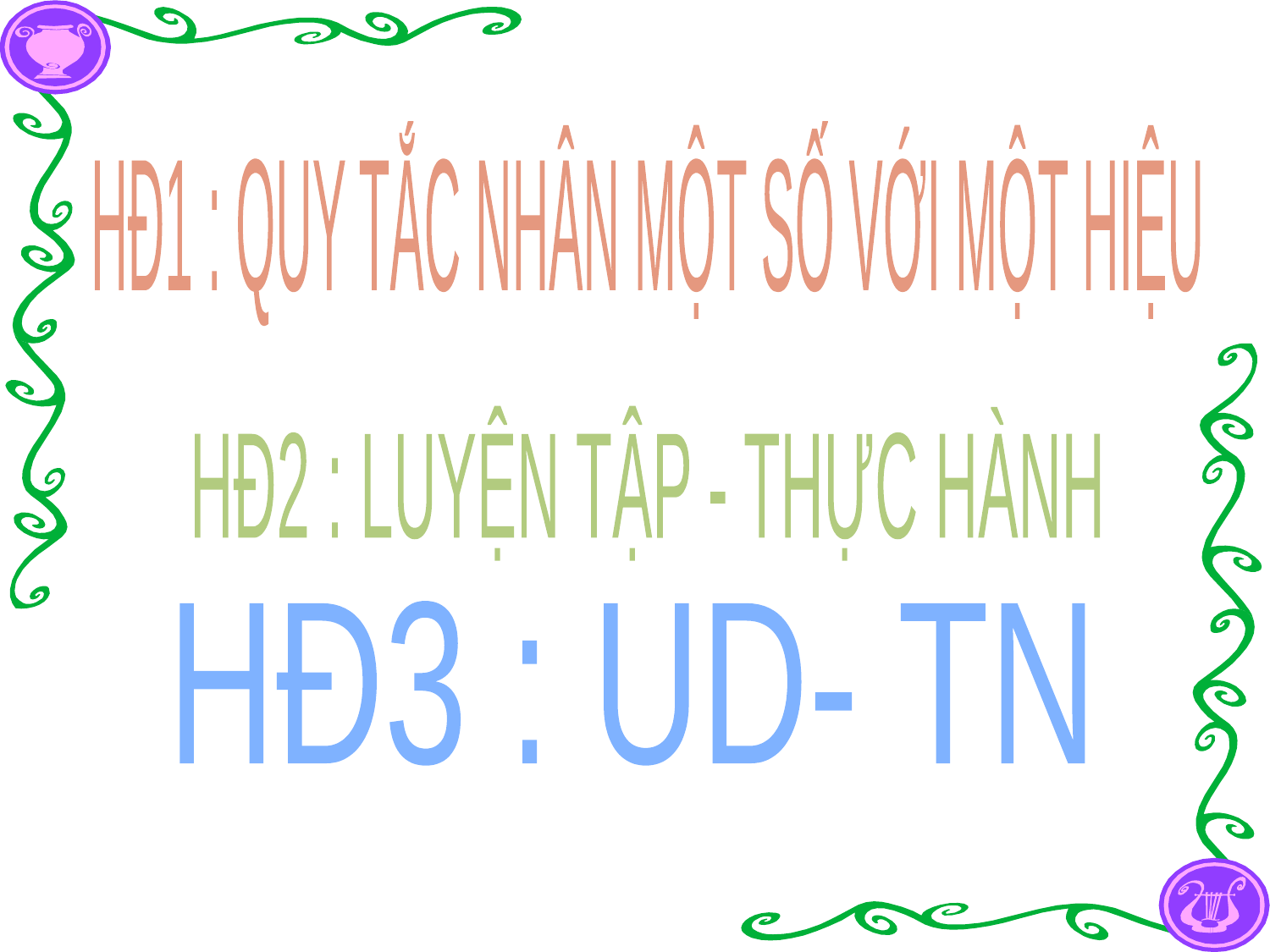

HĐ1 : QUY TẮC NHÂN MỘT SỐ VỚI MỘT HIỆU
HĐ2 : LUYỆN TẬP - THỰC HÀNH
HĐ3 : UD- TN